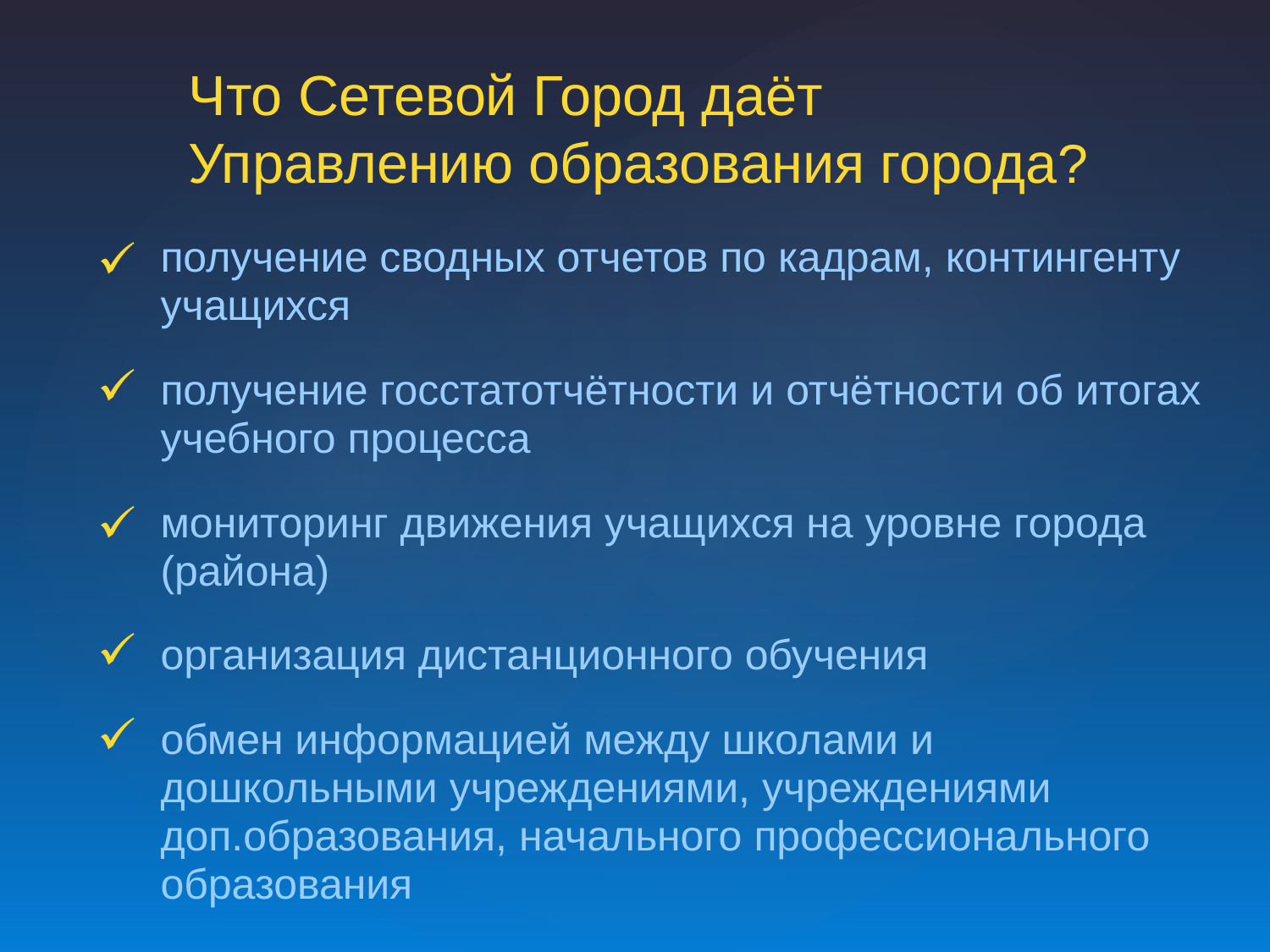

Что Сетевой Город даёт
Управлению образования города?
получение сводных отчетов по кадрам, контингенту учащихся

получение госстатотчётности и отчётности об итогах учебного процесса

мониторинг движения учащихся на уровне города (района)

организация дистанционного обучения

обмен информацией между школами и дошкольными учреждениями, учреждениями доп.образования, начального профессионального образования